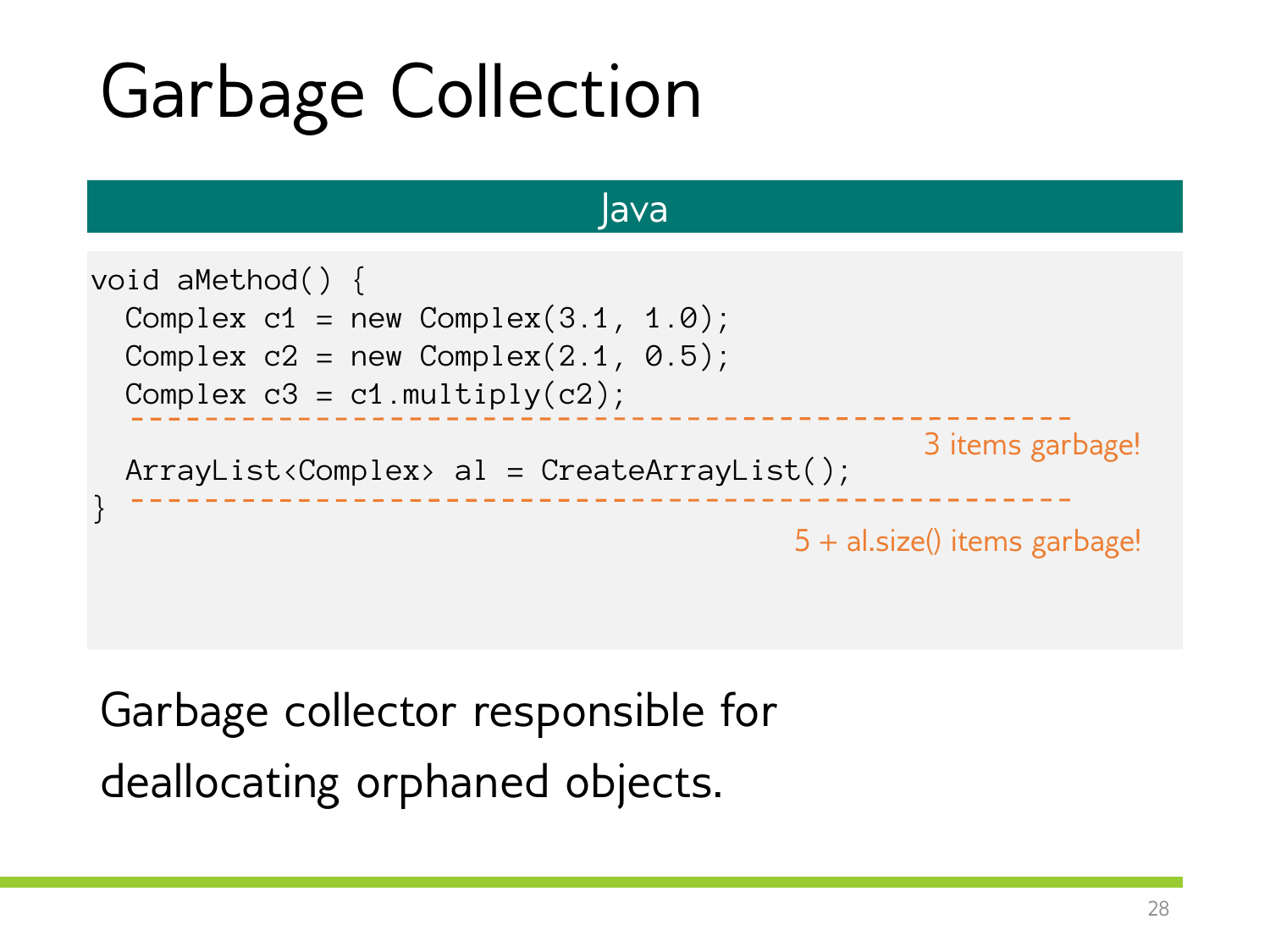

# Garbage Collection
Java
void aMethod() {
  Complex c1 = new Complex(3.1, 1.0);
  Complex c2 = new Complex(2.1, 0.5);
  Complex c3 = c1.multiply(c2);

  ArrayList<Complex> al = CreateArrayList();
}
3 items garbage!
5 + al.size() items garbage!
Garbage collector responsible for
deallocating orphaned objects.

28